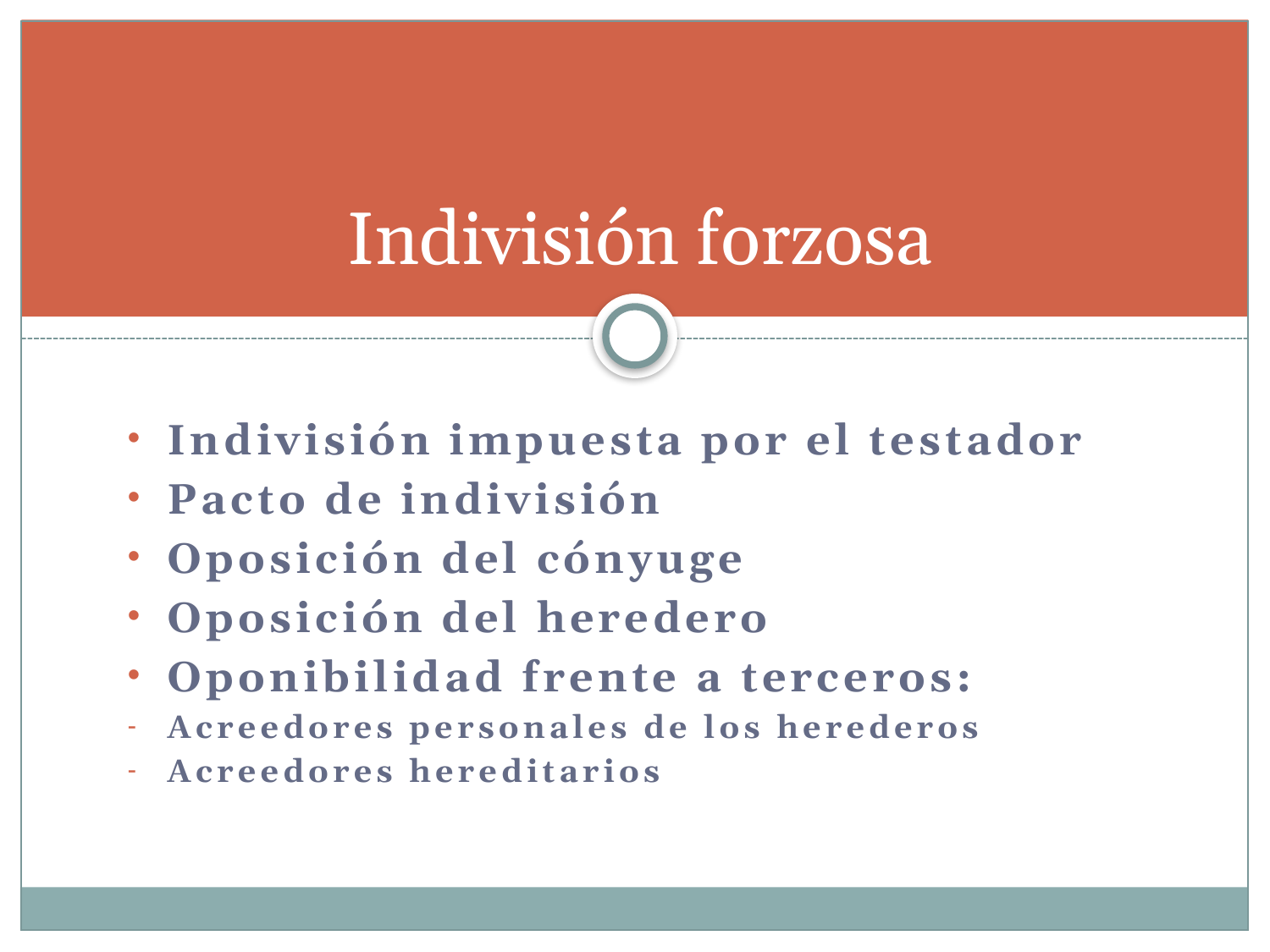

# Indivisión forzosa
Indivisión impuesta por el testador
Pacto de indivisión
Oposición del cónyuge
Oposición del heredero
Oponibilidad frente a terceros:
Acreedores personales de los herederos
Acreedores hereditarios